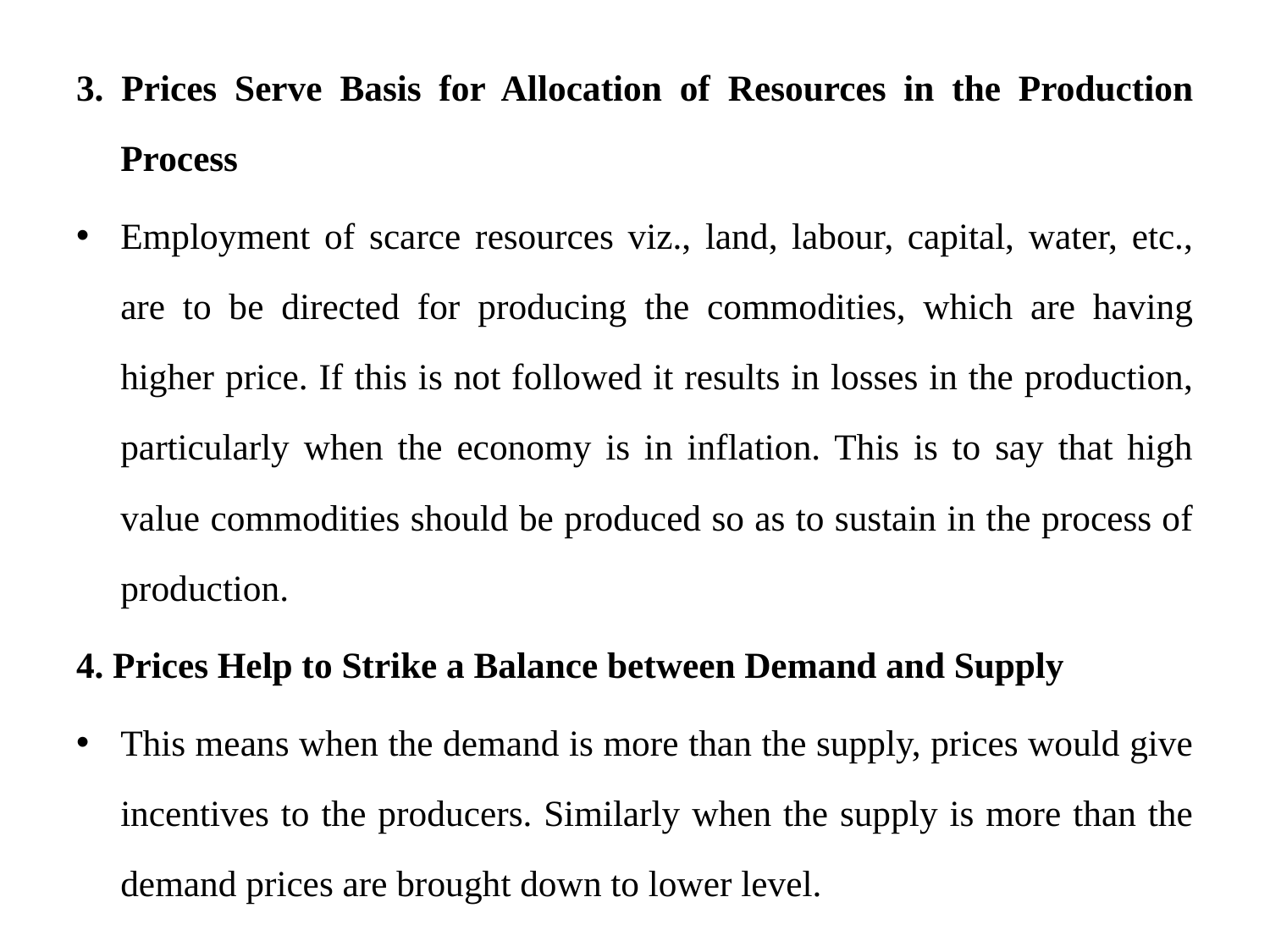

3. Prices Serve Basis for Allocation of Resources in the Production Process
Employment of scarce resources viz., land, labour, capital, water, etc., are to be directed for producing the commodities, which are having higher price. If this is not followed it results in losses in the production, particularly when the economy is in inflation. This is to say that high value commodities should be produced so as to sustain in the process of production.
4. Prices Help to Strike a Balance between Demand and Supply
This means when the demand is more than the supply, prices would give incentives to the producers. Similarly when the supply is more than the demand prices are brought down to lower level.